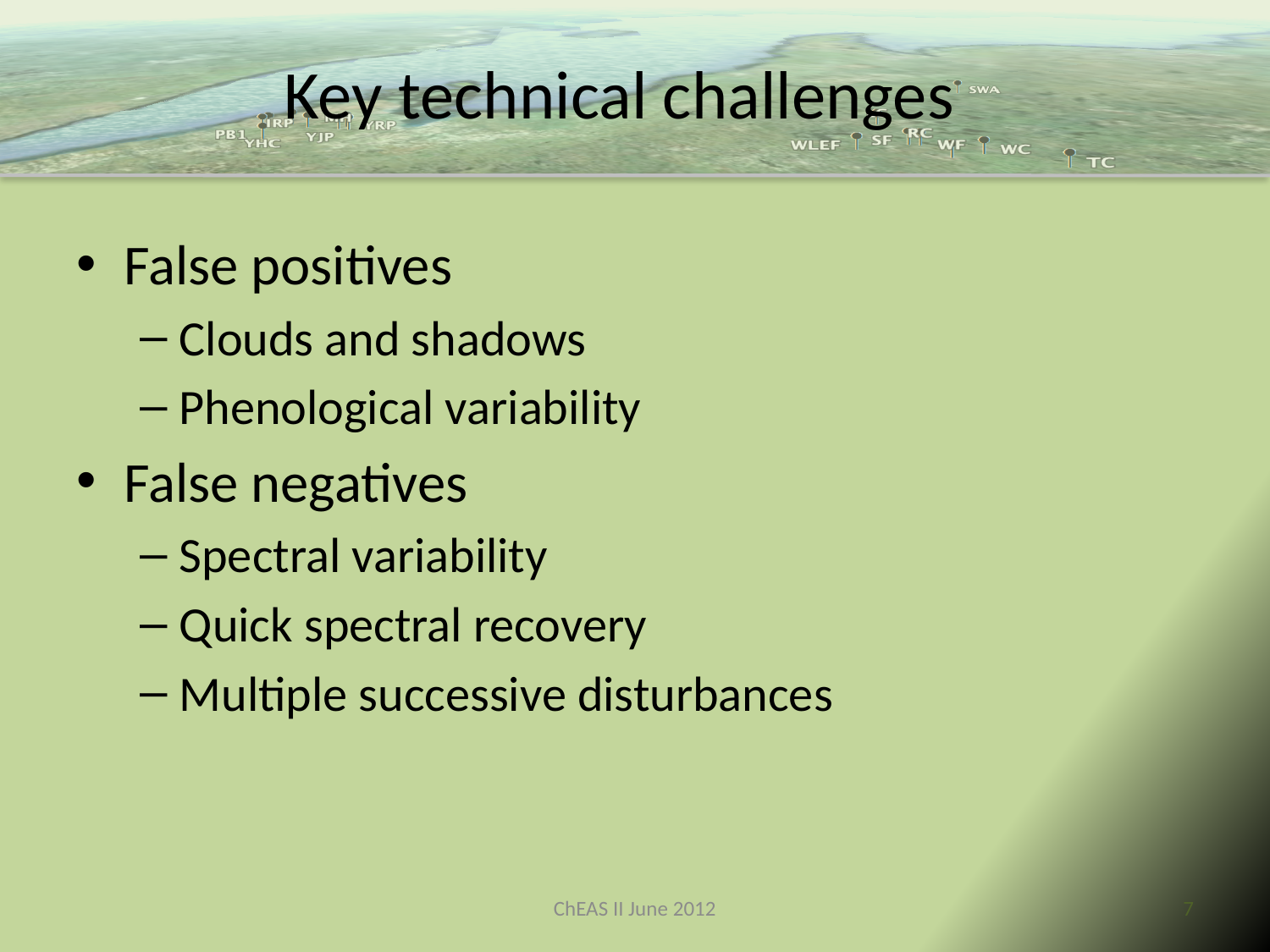

# Key technical challenges
False positives
Clouds and shadows
Phenological variability
False negatives
Spectral variability
Quick spectral recovery
Multiple successive disturbances

ChEAS II June 2012
7